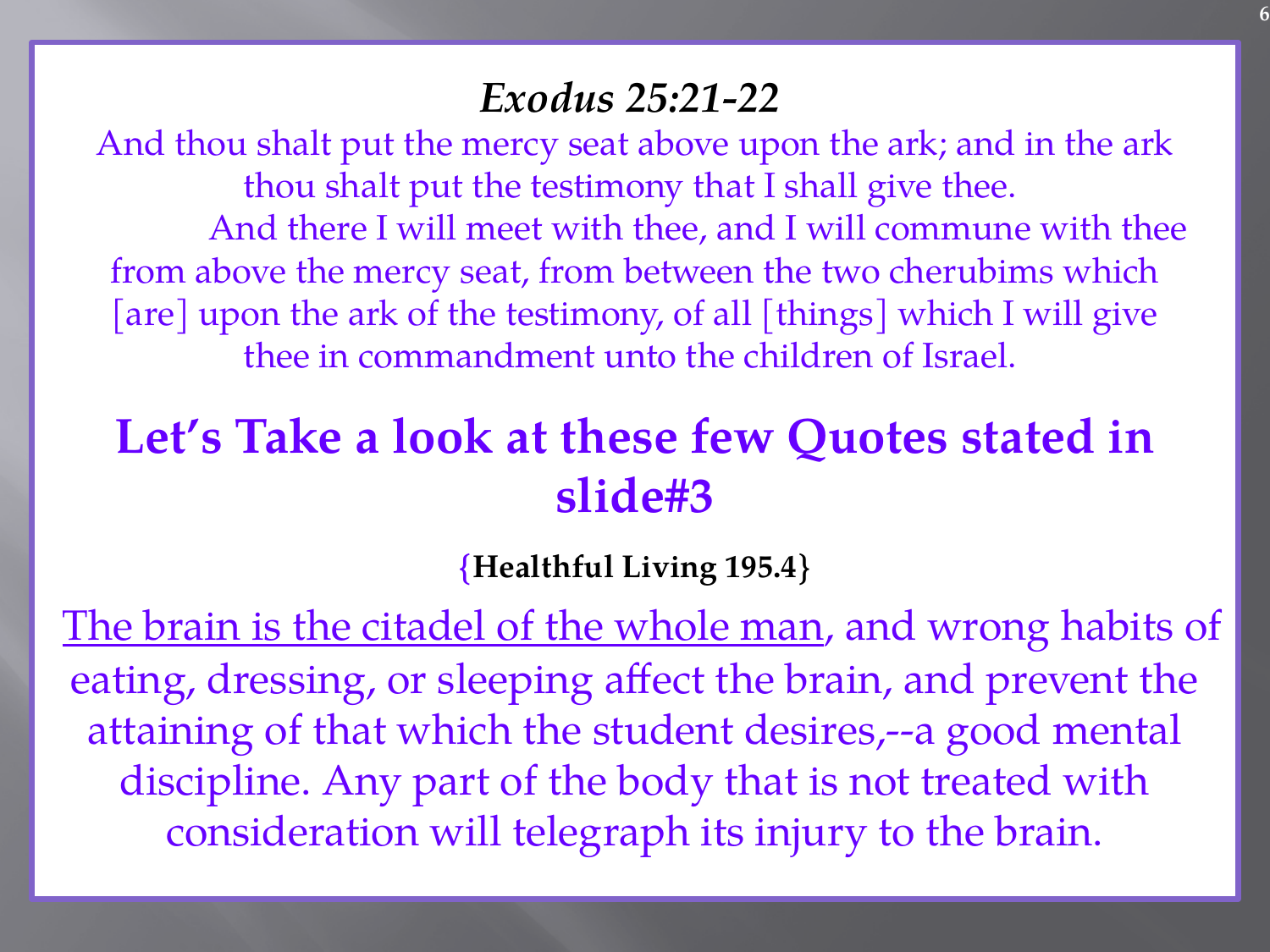

6

Let’s Take a look at these few Quotes stated in slide#3

{Healthful Living 195.4}
 The brain is the citadel of the whole man, and wrong habits of eating, dressing, or sleeping affect the brain, and prevent the attaining of that which the student desires,--a good mental discipline. Any part of the body that is not treated with consideration will telegraph its injury to the brain.

Exodus 25:21-22
And thou shalt put the mercy seat above upon the ark; and in the ark thou shalt put the testimony that I shall give thee.
	And there I will meet with thee, and I will commune with thee from above the mercy seat, from between the two cherubims which [are] upon the ark of the testimony, of all [things] which I will give thee in commandment unto the children of Israel.